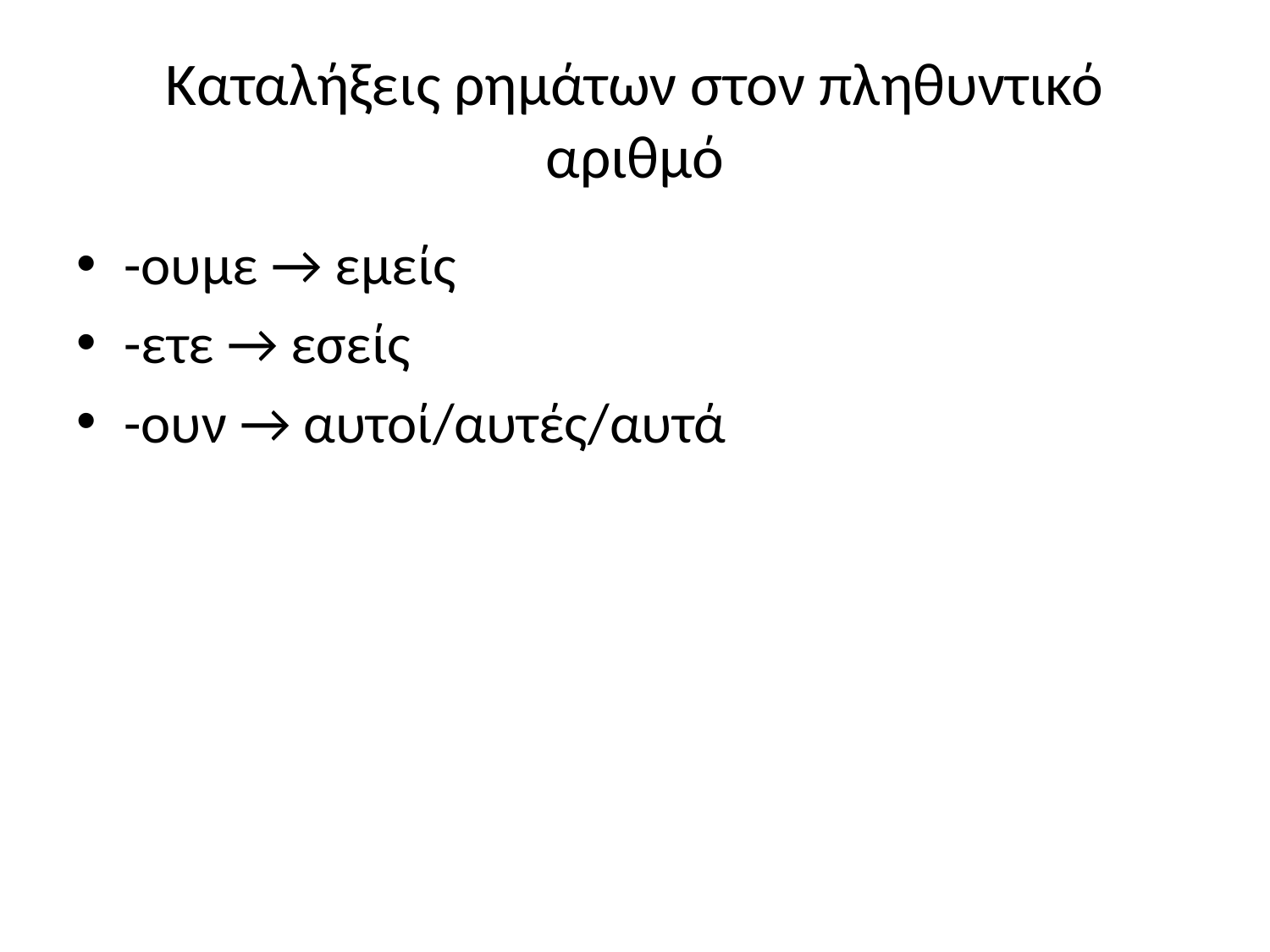

# Καταλήξεις ρημάτων στον πληθυντικό αριθμό
-ουμε → εμείς
-ετε → εσείς
-ουν → αυτοί/αυτές/αυτά